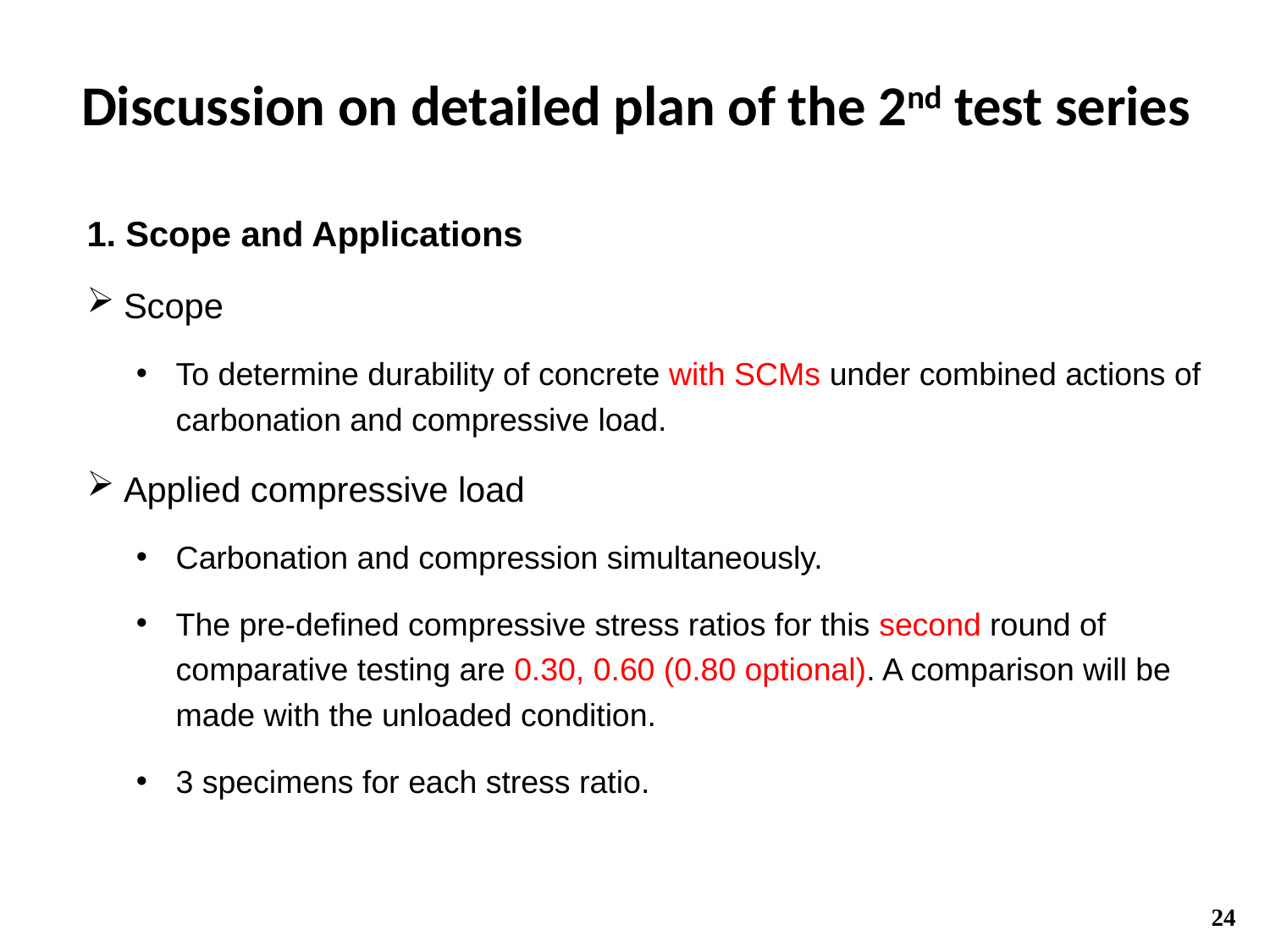

Discussion on detailed plan of the 2nd test series
1. Scope and Applications
Scope
To determine durability of concrete with SCMs under combined actions of carbonation and compressive load.
Applied compressive load
Carbonation and compression simultaneously.
The pre-defined compressive stress ratios for this second round of comparative testing are 0.30, 0.60 (0.80 optional). A comparison will be made with the unloaded condition.
3 specimens for each stress ratio.
24